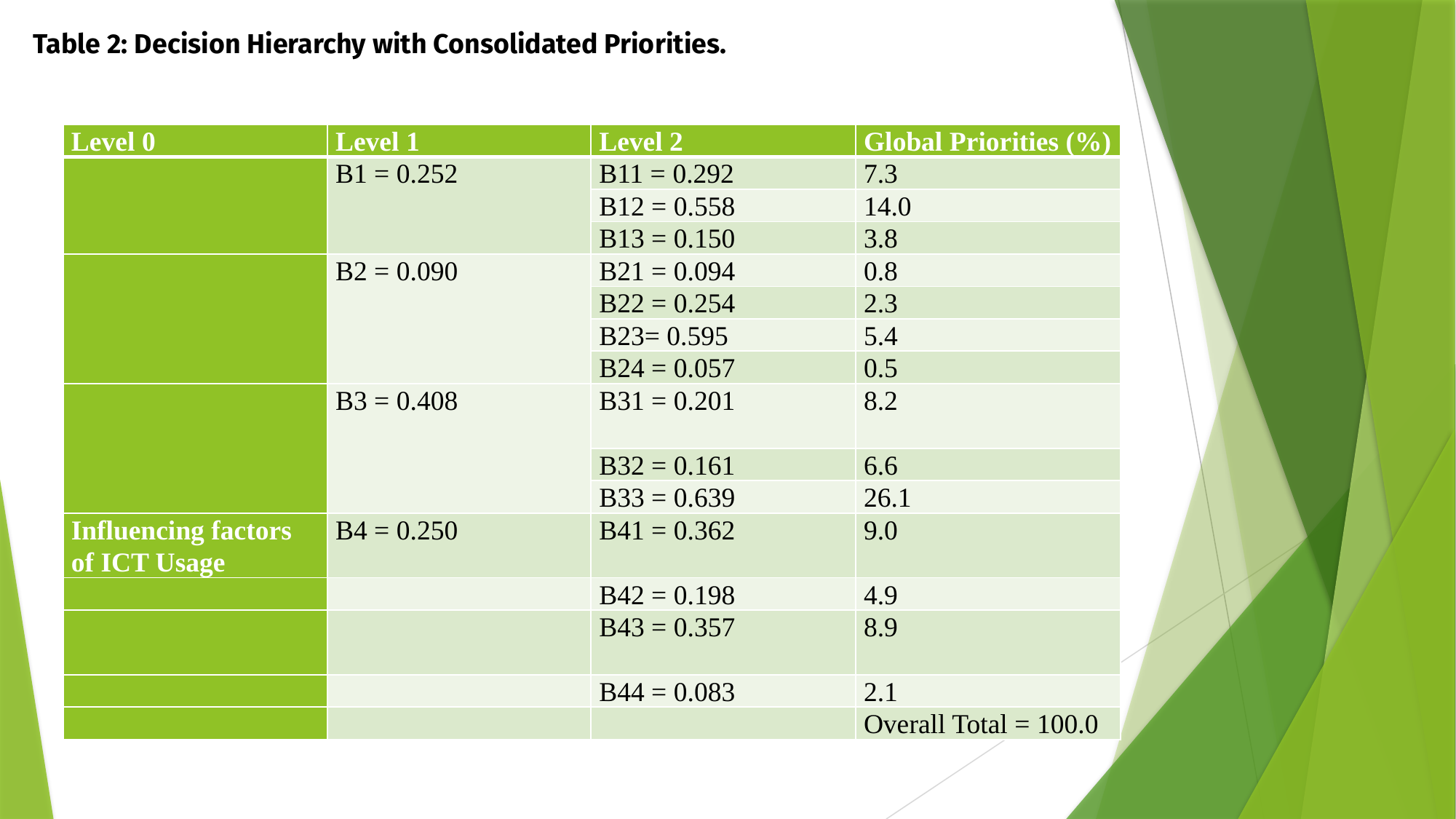

Table 2: Decision Hierarchy with Consolidated Priorities.

| Level 0 | Level 1 | Level 2 | Global Priorities (%) |
| --- | --- | --- | --- |
|  | B1 = 0.252 | B11 = 0.292 | 7.3 |
|  |  | B12 = 0.558 | 14.0 |
|  |  | B13 = 0.150 | 3.8 |
|  | B2 = 0.090 | B21 = 0.094 | 0.8 |
|  |  | B22 = 0.254 | 2.3 |
|  |  | B23= 0.595 | 5.4 |
|  |  | B24 = 0.057 | 0.5 |
|  | B3 = 0.408 | B31 = 0.201 | 8.2 |
|  |  | B32 = 0.161 | 6.6 |
|  |  | B33 = 0.639 | 26.1 |
| Influencing factors of ICT Usage | B4 = 0.250 | B41 = 0.362 | 9.0 |
|  |  | B42 = 0.198 | 4.9 |
|  |  | B43 = 0.357 | 8.9 |
|  |  | B44 = 0.083 | 2.1 |
|  |  |  | Overall Total = 100.0 |